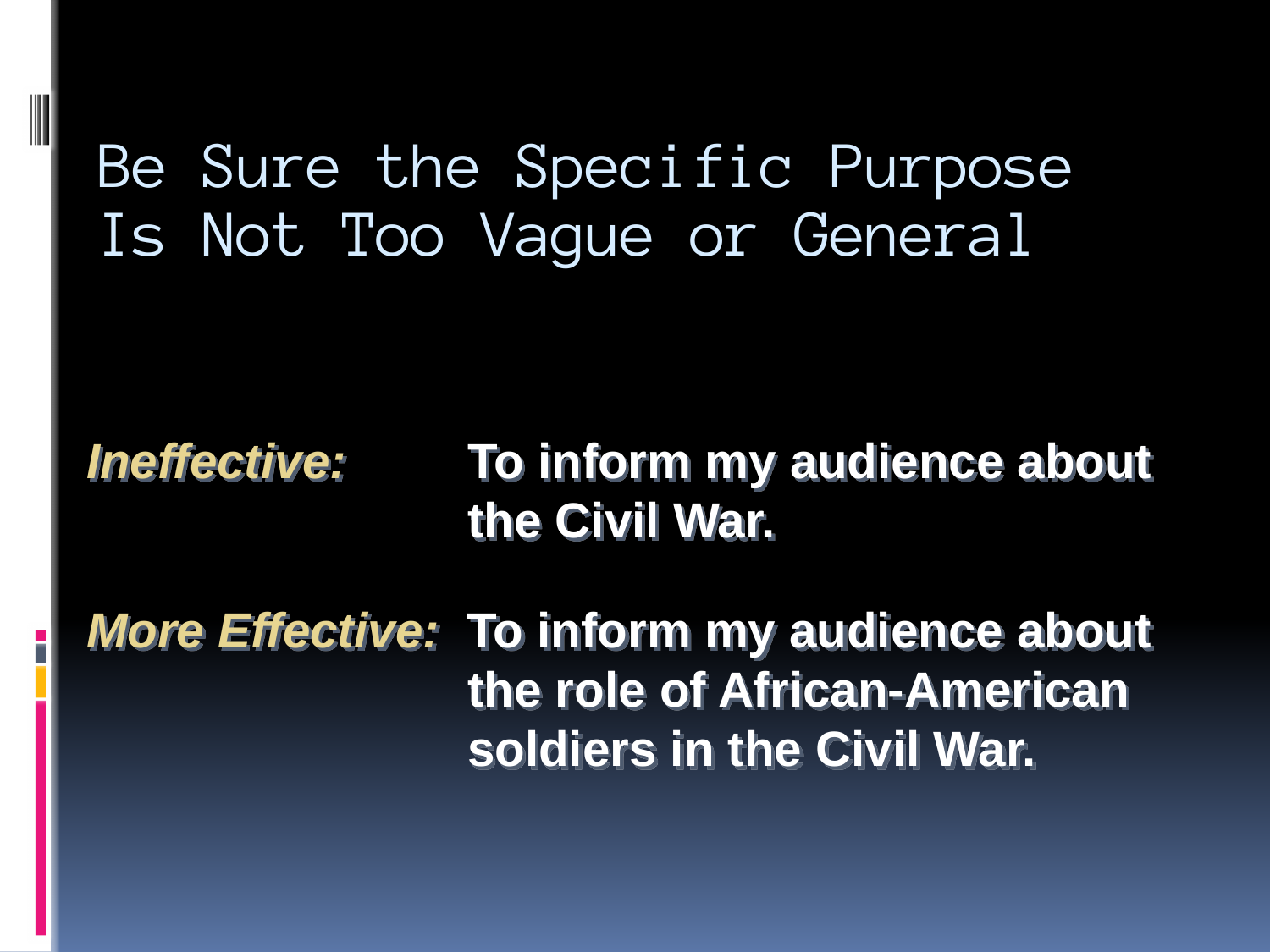

# Be Sure the Specific Purpose Is Not Too Vague or General
Ineffective:	To inform my audience about 			the Civil War.
More Effective:  To inform my audience about 			the role of African-American
			soldiers in the Civil War.